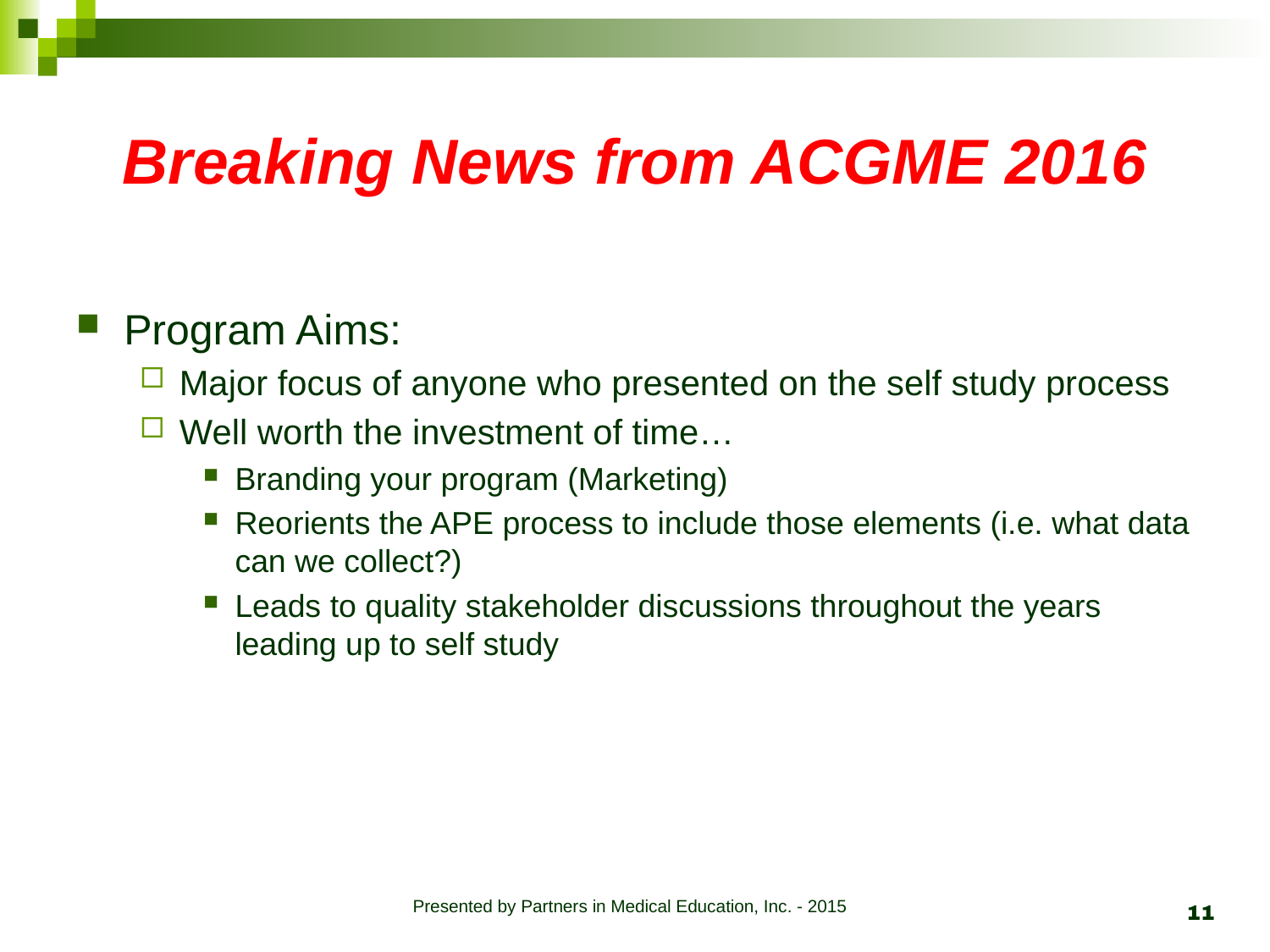

# Breaking News from ACGME 2016
Program Aims:
Major focus of anyone who presented on the self study process
Well worth the investment of time…
Branding your program (Marketing)
Reorients the APE process to include those elements (i.e. what data can we collect?)
Leads to quality stakeholder discussions throughout the years leading up to self study
11
Presented by Partners in Medical Education, Inc. - 2015